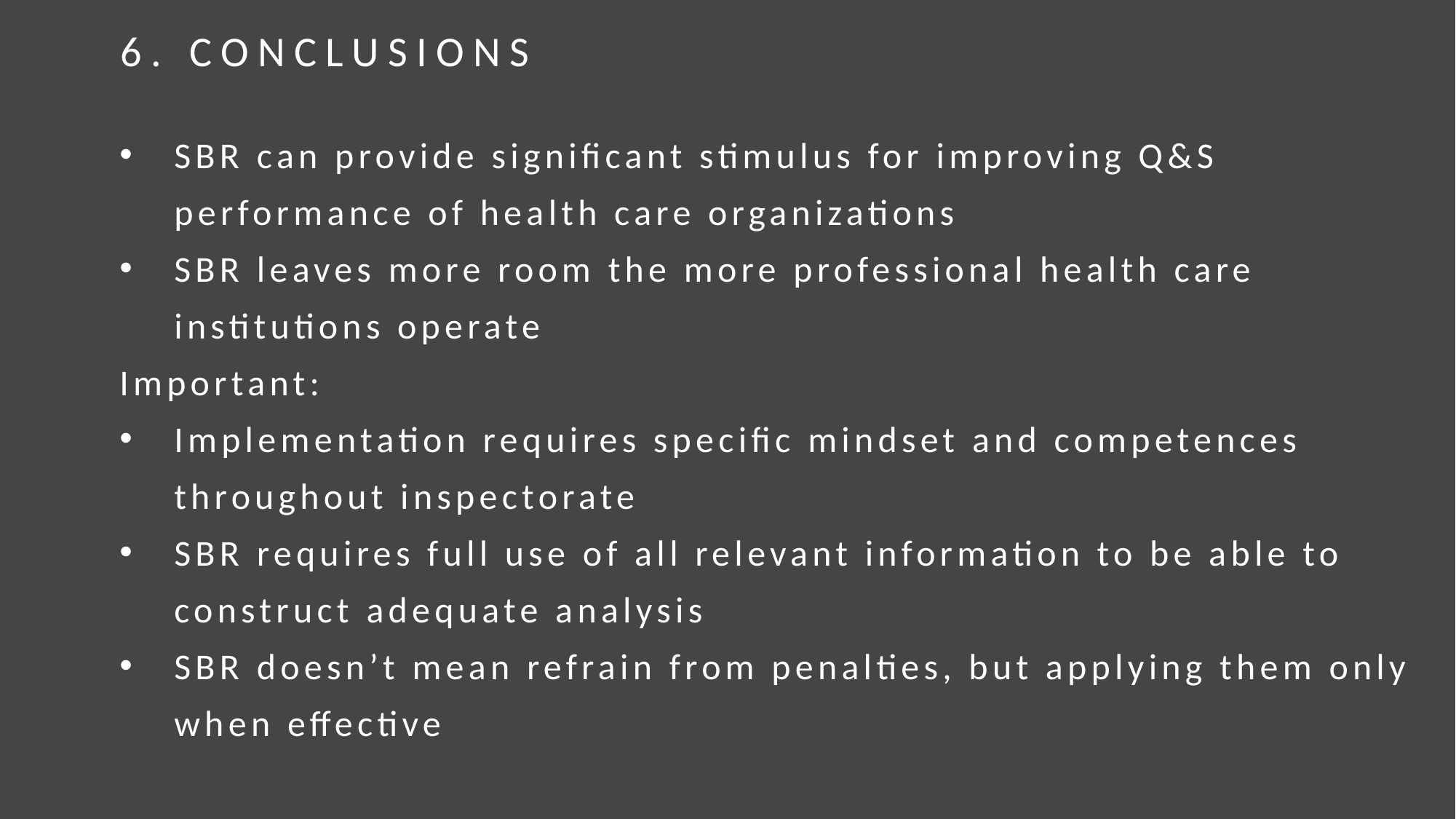

6. CONCLUSIONS
SBR can provide significant stimulus for improving Q&S performance of health care organizations
SBR leaves more room the more professional health care institutions operate
Important:
Implementation requires specific mindset and competences throughout inspectorate
SBR requires full use of all relevant information to be able to construct adequate analysis
SBR doesn’t mean refrain from penalties, but applying them only when effective